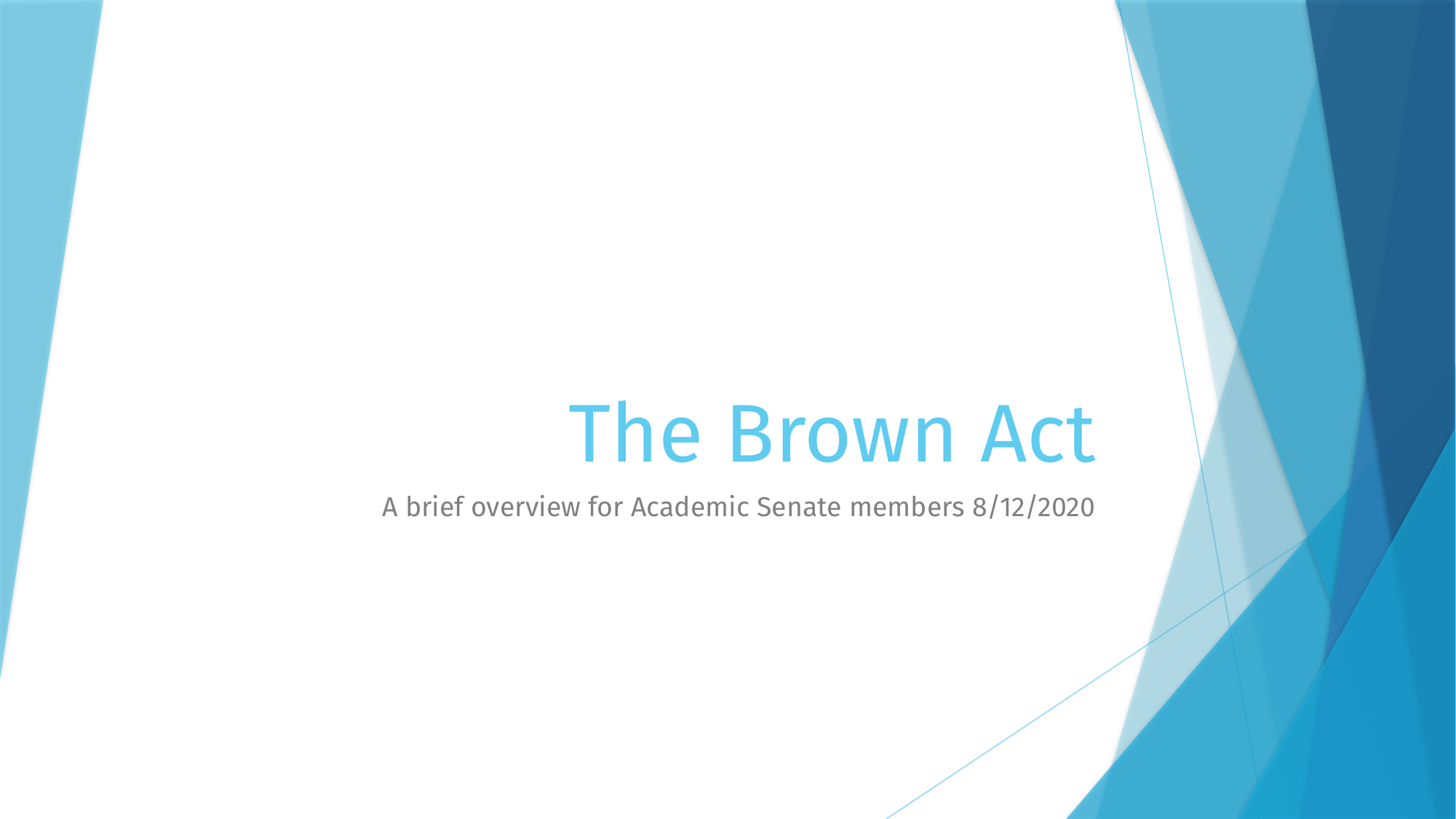

# The Brown Act
A brief overview for Academic Senate members 8/12/2020